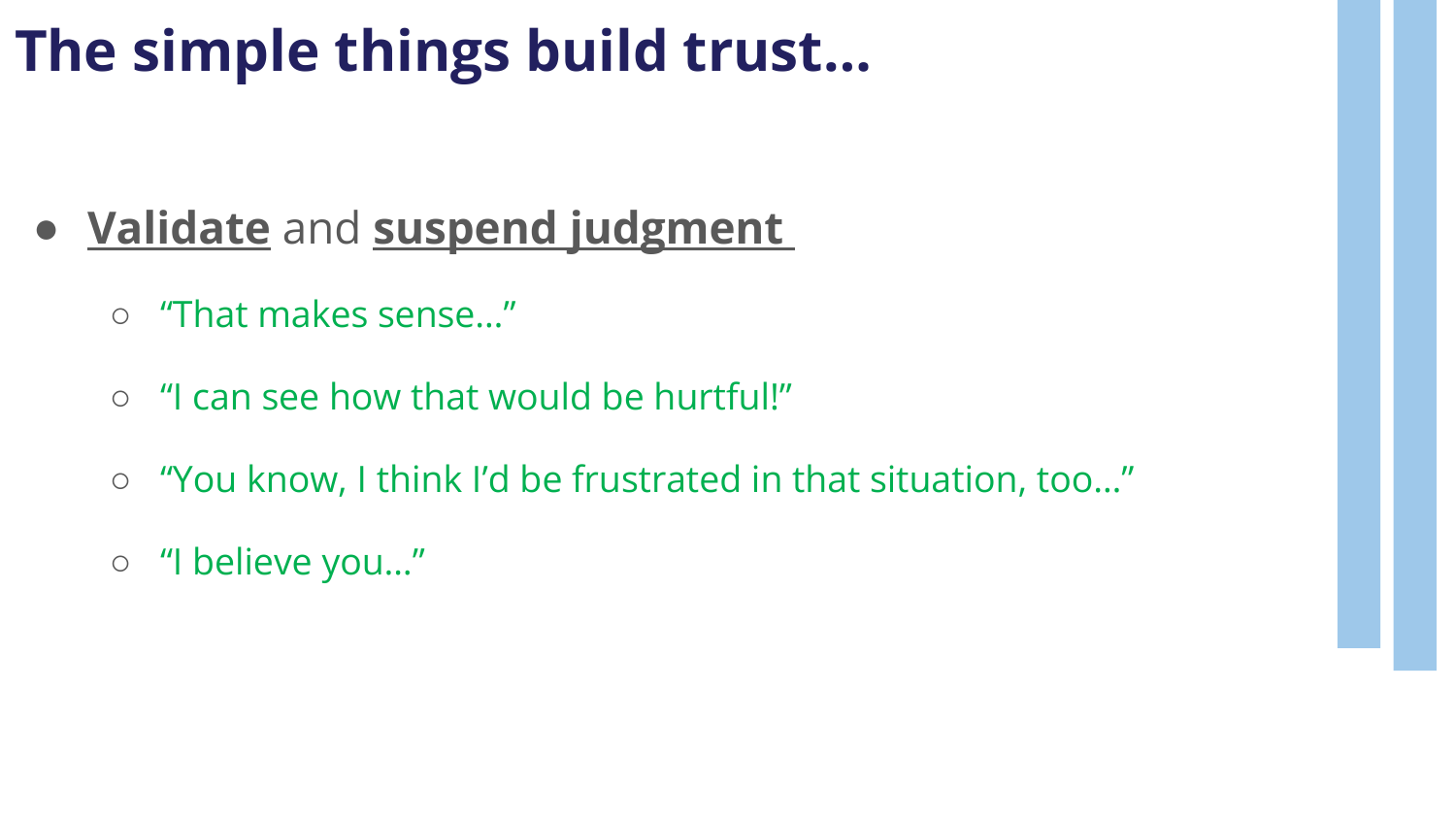

# The simple things build trust…
Validate and suspend judgment
“That makes sense…”
“I can see how that would be hurtful!”
“You know, I think I’d be frustrated in that situation, too…”
“I believe you…”